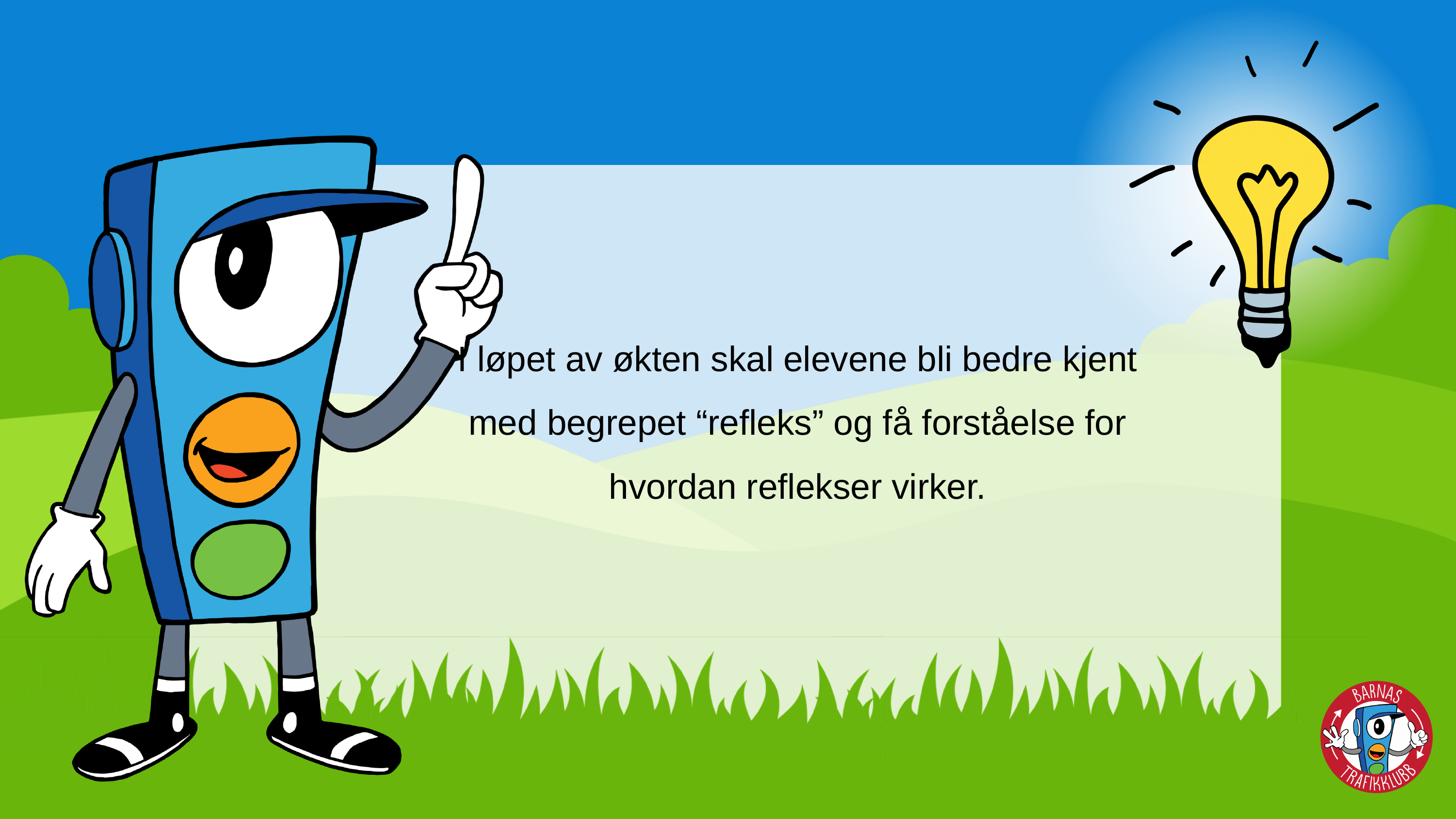

I løpet av økten skal elevene bli bedre kjent med begrepet “refleks” og få forståelse for hvordan reflekser virker.